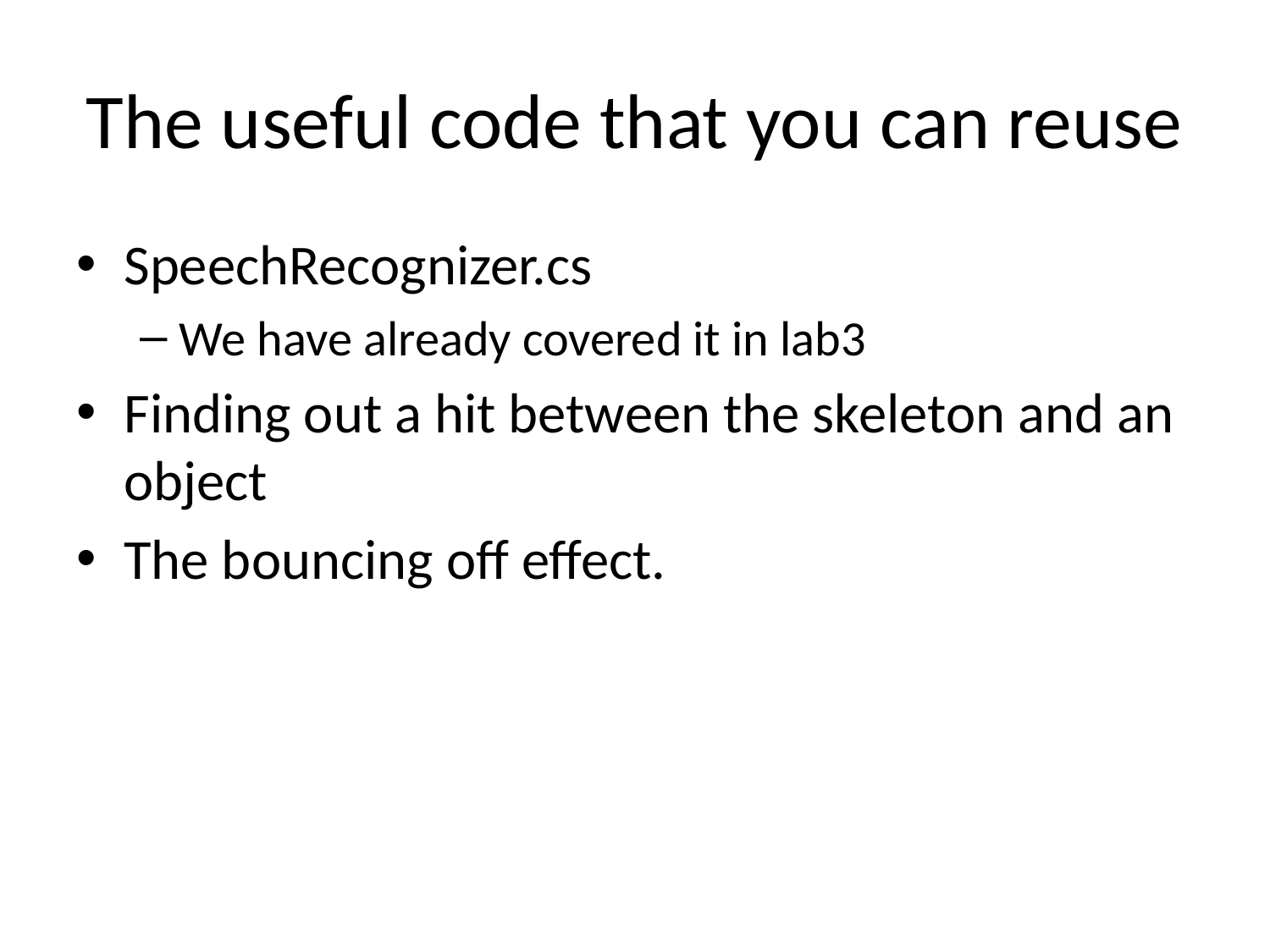

# The useful code that you can reuse
SpeechRecognizer.cs
We have already covered it in lab3
Finding out a hit between the skeleton and an object
The bouncing off effect.